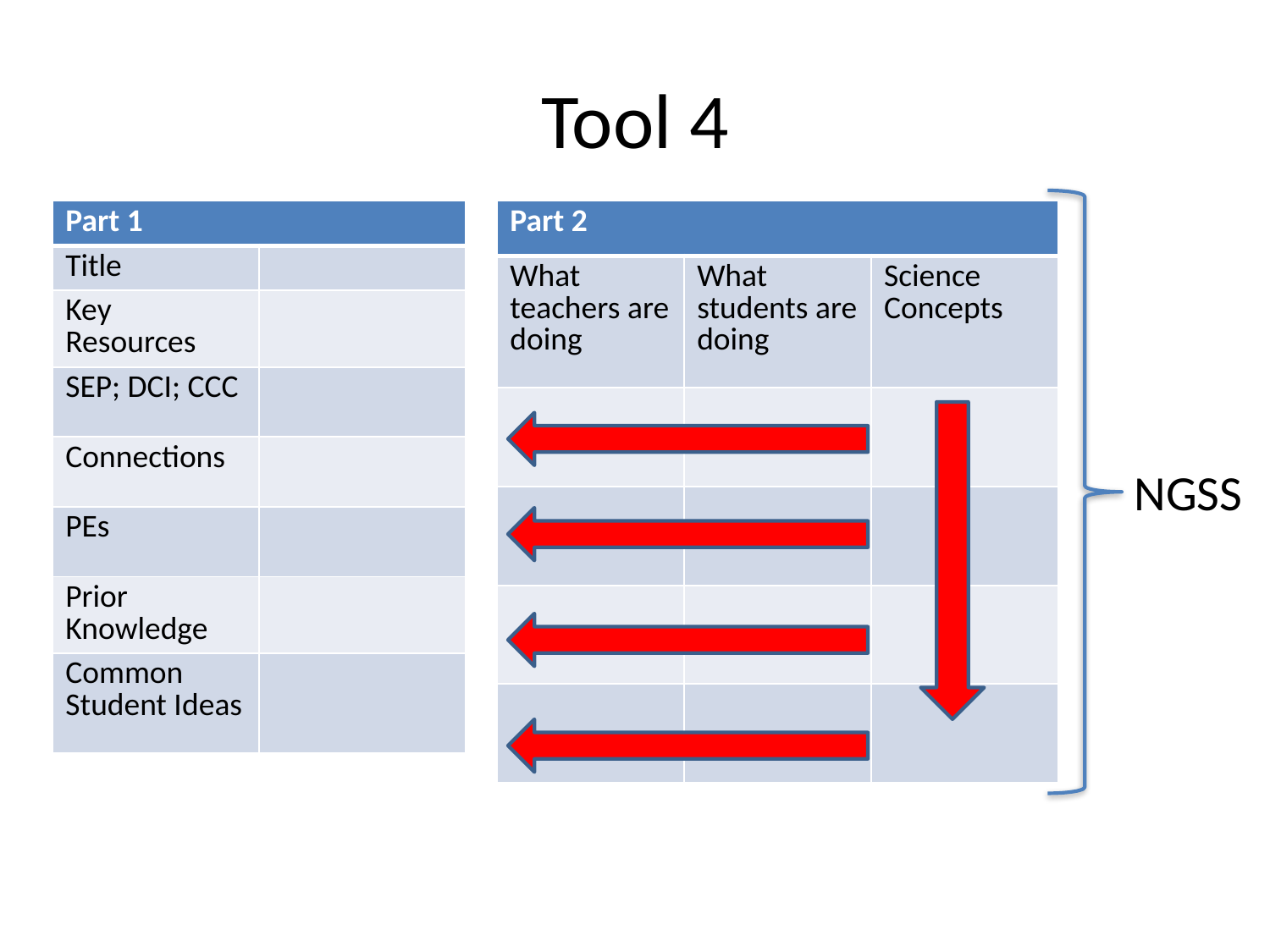

# Tool 4

| Part 1 |  |
| --- | --- |
| Title |  |
| Key Resources |  |
| SEP; DCI; CCC |  |
| Connections |  |
| PEs |  |
| Prior Knowledge |  |
| Common Student Ideas |  |
| Part 2 |  |  |
| --- | --- | --- |
| What teachers are doing | What students are doing | Science Concepts |
|  |  |  |
|  |  |  |
|  |  |  |
|  |  |  |

NGSS